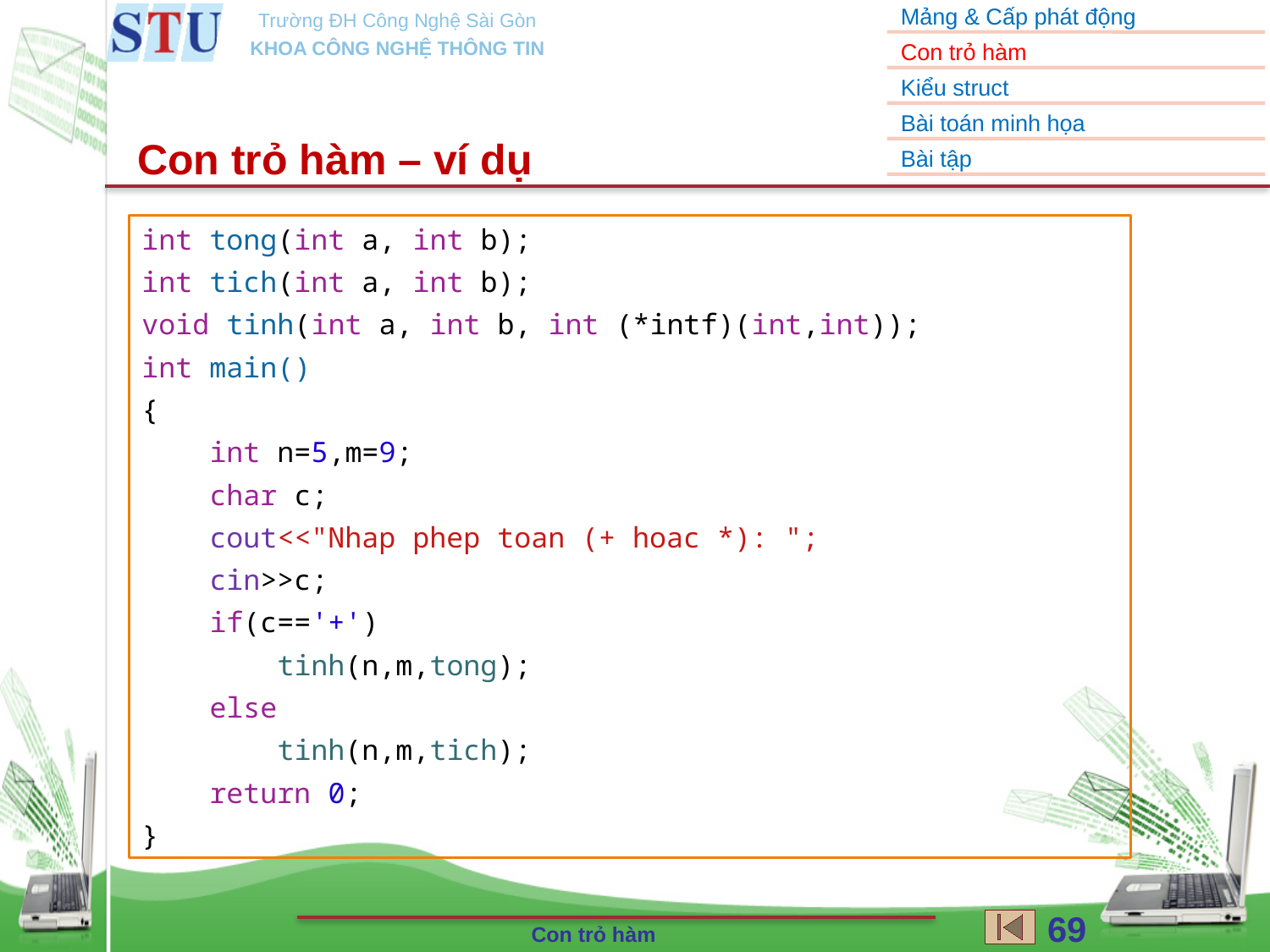

Mảng & Cấp phát động
Con trỏ hàm
Kiểu struct
Bài toán minh họa
Bài tập
Con trỏ hàm – ví dụ
int tong(int a, int b);
int tich(int a, int b);
void tinh(int a, int b, int (*intf)(int,int));
int main()
{
    int n=5,m=9;
    char c;
    cout<<"Nhap phep toan (+ hoac *): ";
    cin>>c;
    if(c=='+')
        tinh(n,m,tong);
    else
        tinh(n,m,tich);
    return 0;
}
69
Con trỏ hàm